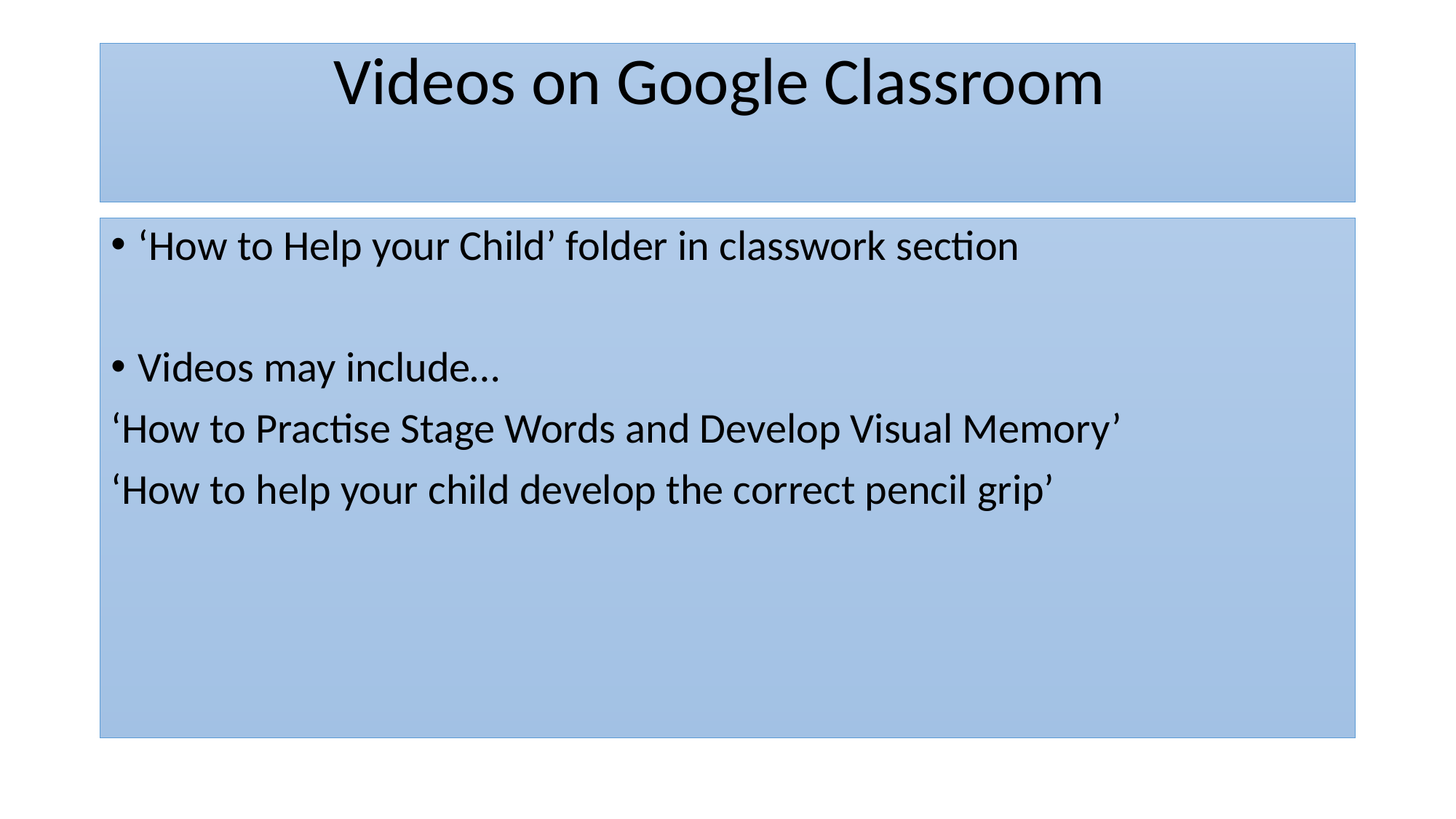

# Videos on Google Classroom
‘How to Help your Child’ folder in classwork section

Videos may include…
‘How to Practise Stage Words and Develop Visual Memory’
‘How to help your child develop the correct pencil grip’